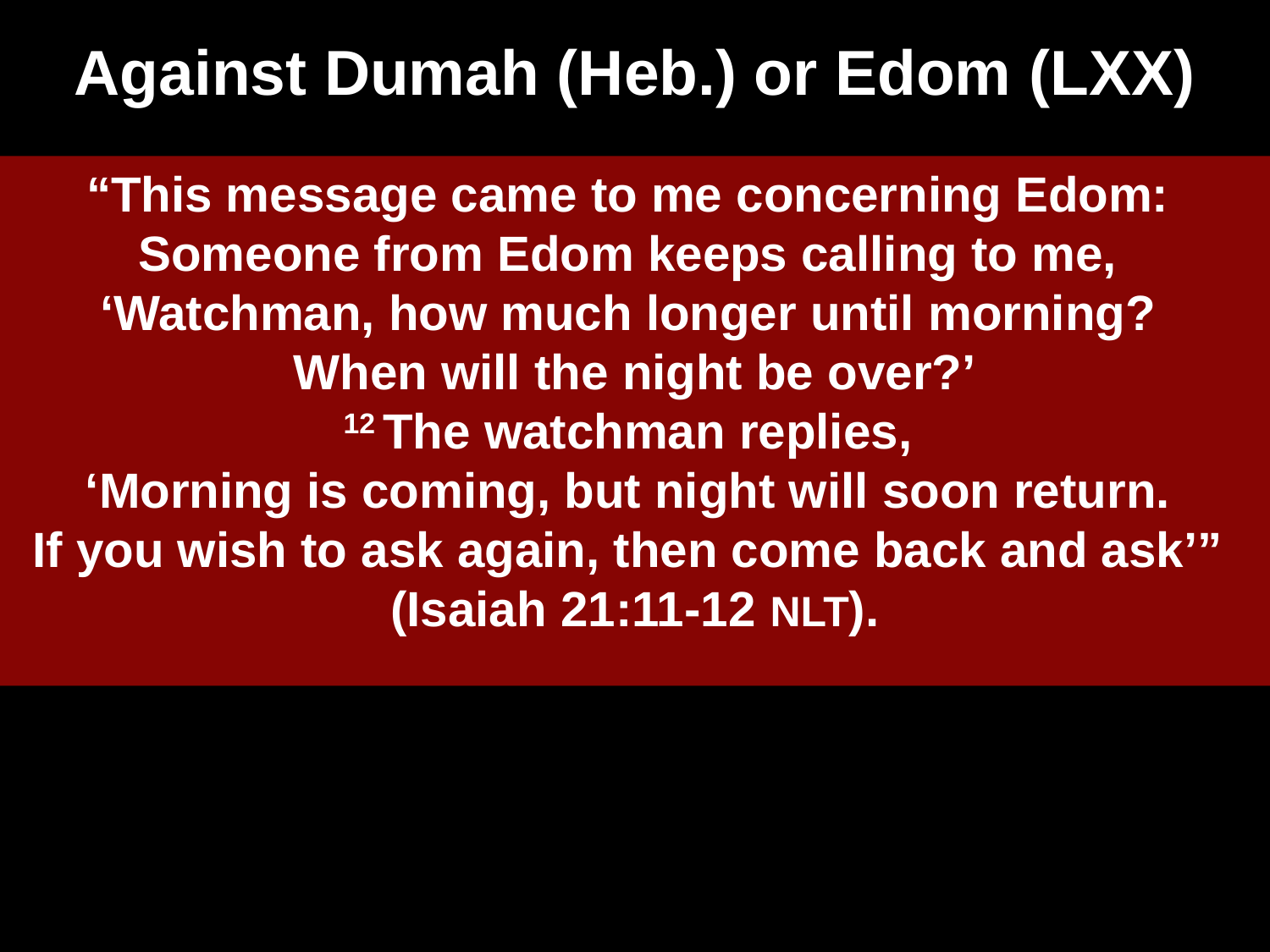

# Against Dumah (Heb.) or Edom (LXX)
“This message came to me concerning Edom:
Someone from Edom keeps calling to me,
‘Watchman, how much longer until morning?
When will the night be over?’
12 The watchman replies,
‘Morning is coming, but night will soon return.
If you wish to ask again, then come back and ask’”
(Isaiah 21:11-12 NLT).